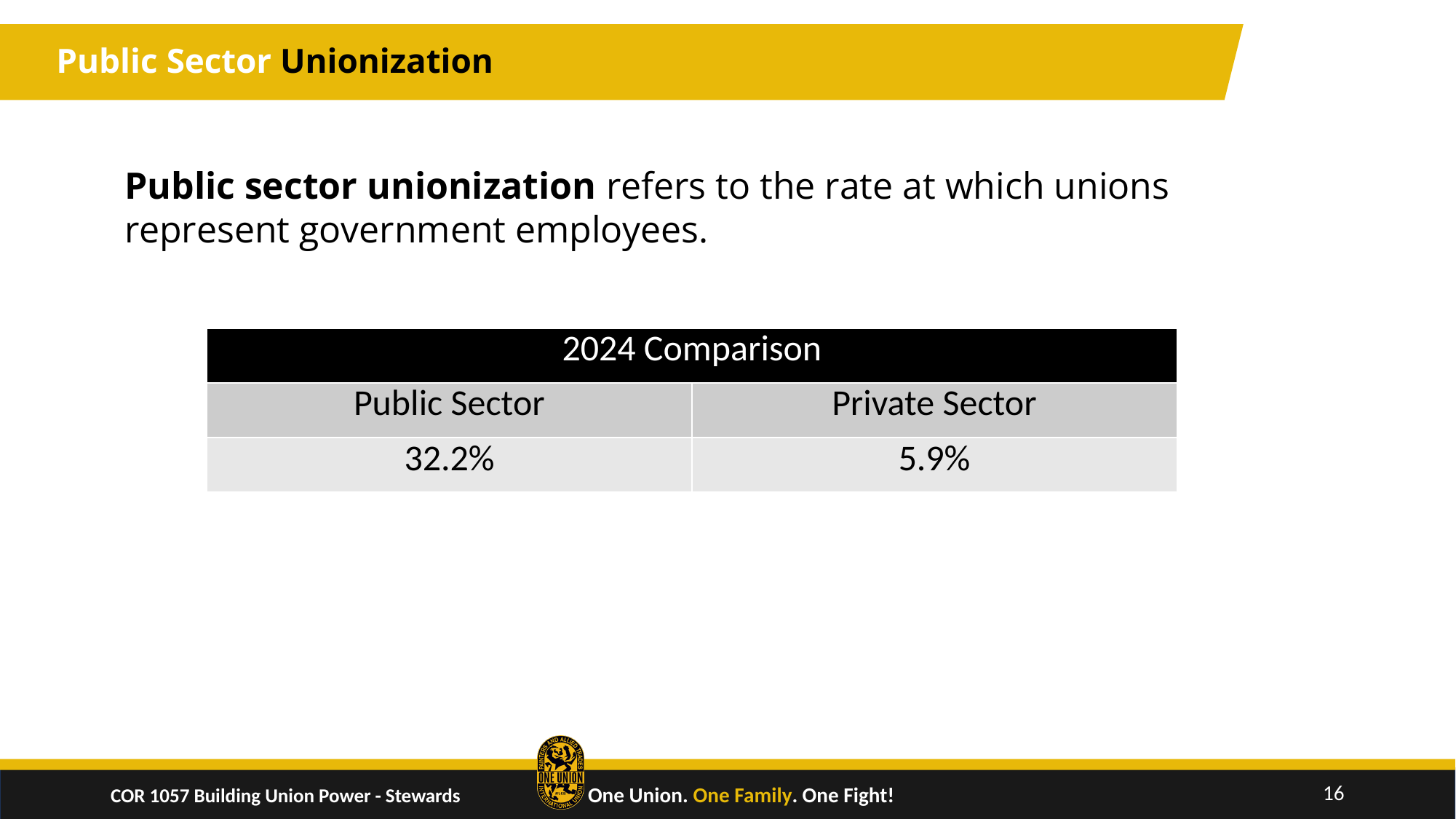

# Public Sector Unionization
Public sector unionization refers to the rate at which unions represent government employees.
| 2024 Comparison |  |
| --- | --- |
| Public Sector | Private Sector |
| 32.2% | 5.9% |
COR 1057 Building Union Power - Stewards